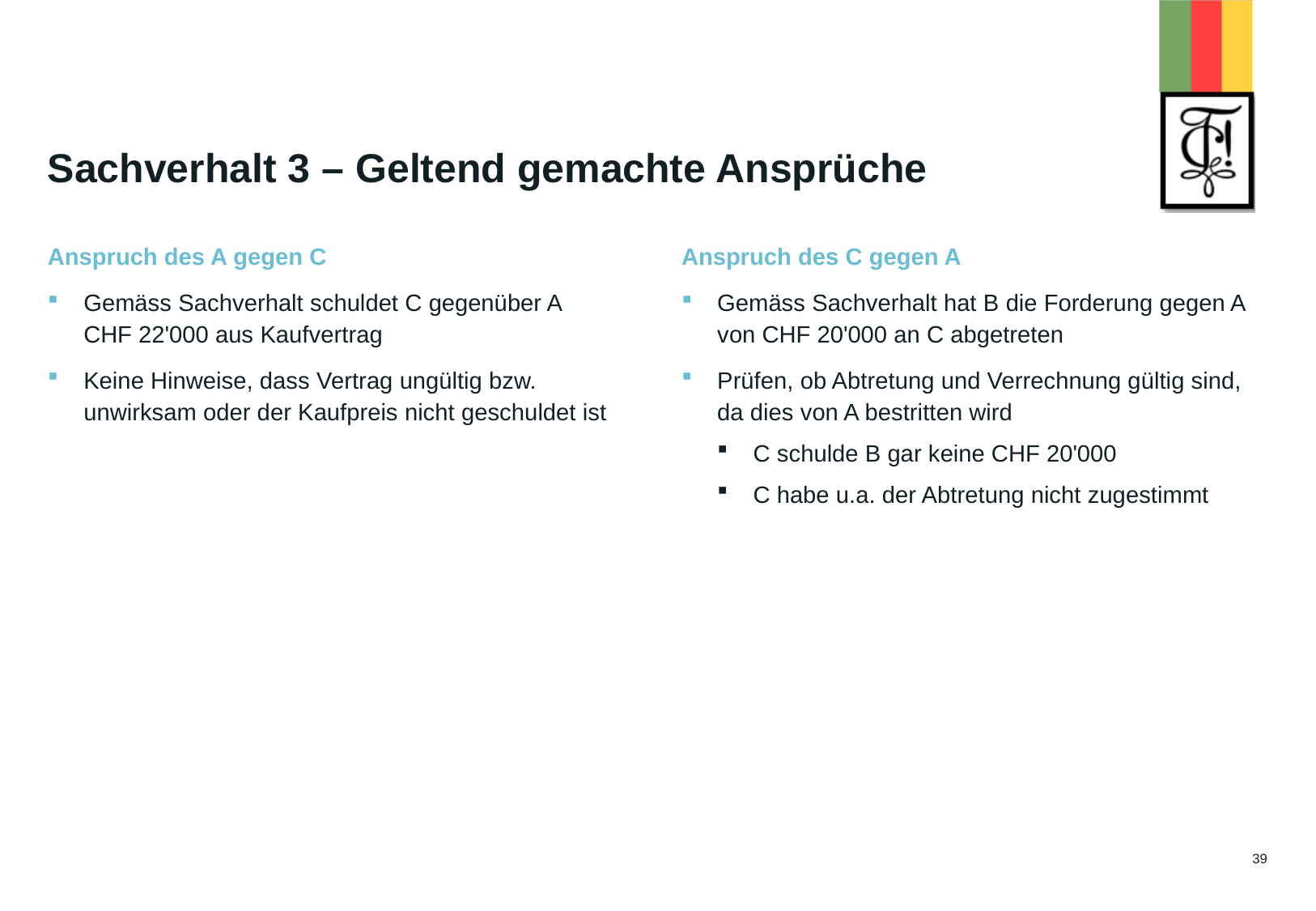

# Sachverhalt 3 – Geltend gemachte Ansprüche
Anspruch des C gegen A
Gemäss Sachverhalt hat B die Forderung gegen A von CHF 20'000 an C abgetreten
Prüfen, ob Abtretung und Verrechnung gültig sind, da dies von A bestritten wird
C schulde B gar keine CHF 20'000
C habe u.a. der Abtretung nicht zugestimmt

Anspruch des A gegen C
Gemäss Sachverhalt schuldet C gegenüber A
CHF 22'000 aus Kaufvertrag
Keine Hinweise, dass Vertrag ungültig bzw. unwirksam oder der Kaufpreis nicht geschuldet ist

39